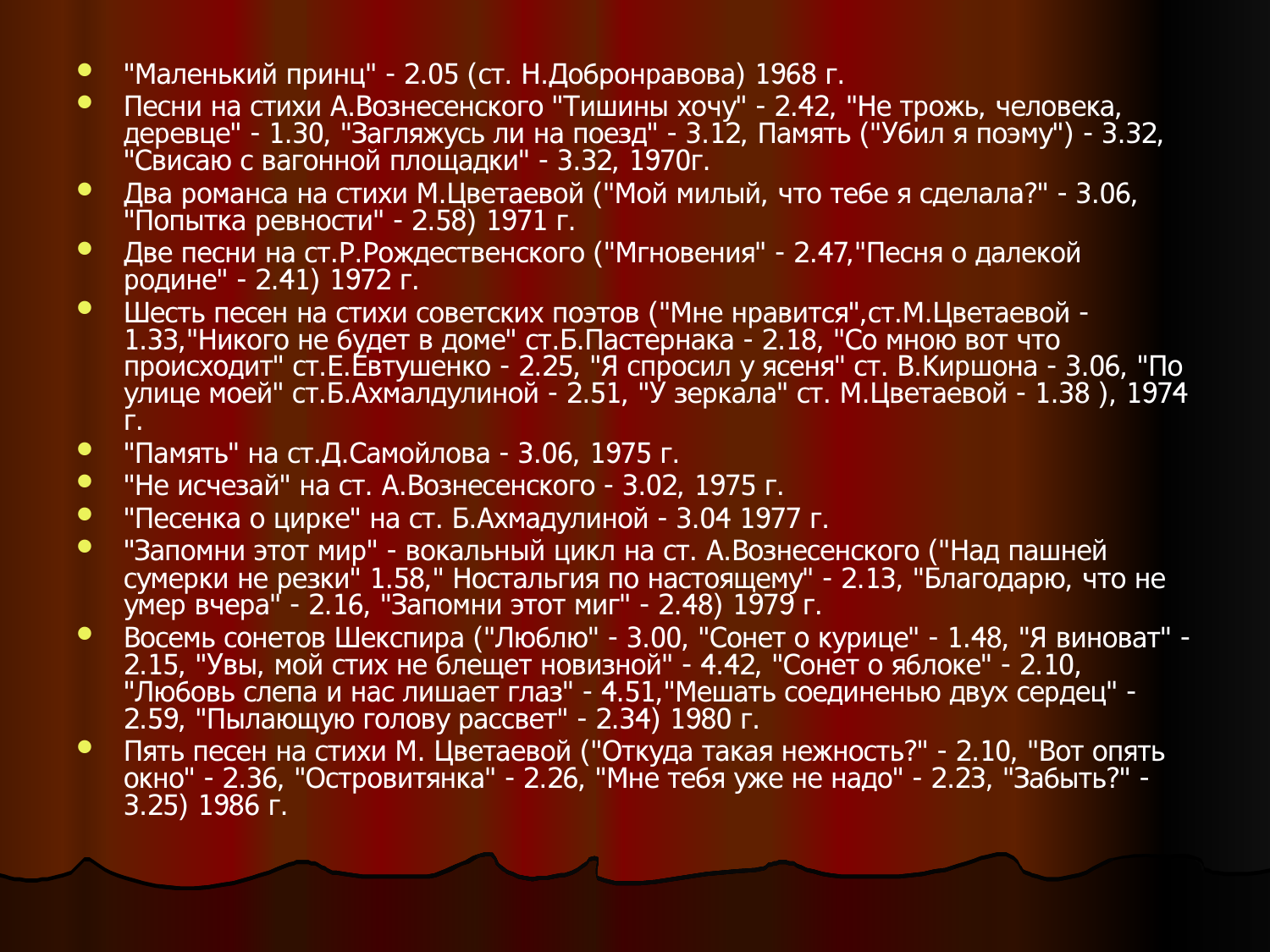

"Маленький принц" - 2.05 (ст. Н.Добронравова) 1968 г.
Песни на стихи А.Вознесенского "Тишины хочу" - 2.42, "Не трожь, человека, деревце" - 1.30, "Загляжусь ли на поезд" - 3.12, Память ("Убил я поэму") - 3.32, "Свисаю с вагонной площадки" - 3.32, 1970г.
Два романса на стихи М.Цветаевой ("Мой милый, что тебе я сделала?" - 3.06, "Попытка ревности" - 2.58) 1971 г.
Две песни на ст.Р.Рождественского ("Мгновения" - 2.47,"Песня о далекой родине" - 2.41) 1972 г.
Шесть песен на стихи советских поэтов ("Мне нравится",ст.М.Цветаевой - 1.33,"Никого не будет в доме" ст.Б.Пастернака - 2.18, "Со мною вот что происходит" ст.Е.Евтушенко - 2.25, "Я спросил у ясеня" ст. В.Киршона - 3.06, "По улице моей" ст.Б.Ахмалдулиной - 2.51, "У зеркала" ст. М.Цветаевой - 1.38 ), 1974 г.
"Память" на ст.Д.Самойлова - 3.06, 1975 г.
"Не исчезай" на ст. А.Вознесенского - 3.02, 1975 г.
"Песенка о цирке" на ст. Б.Ахмадулиной - 3.04 1977 г.
"Запомни этот мир" - вокальный цикл на ст. А.Вознесенского ("Над пашней сумерки не резки" 1.58," Ностальгия по настоящему" - 2.13, "Благодарю, что не умер вчера" - 2.16, "Запомни этот миг" - 2.48) 1979 г.
Восемь сонетов Шекспира ("Люблю" - 3.00, "Сонет о курице" - 1.48, "Я виноват" - 2.15, "Увы, мой стих не блещет новизной" - 4.42, "Сонет о яблоке" - 2.10, "Любовь слепа и нас лишает глаз" - 4.51,"Мешать соединенью двух сердец" - 2.59, "Пылающую голову рассвет" - 2.34) 1980 г.
Пять песен на стихи М. Цветаевой ("Откуда такая нежность?" - 2.10, "Вот опять окно" - 2.36, "Островитянка" - 2.26, "Мне тебя уже не надо" - 2.23, "Забыть?" - 3.25) 1986 г.